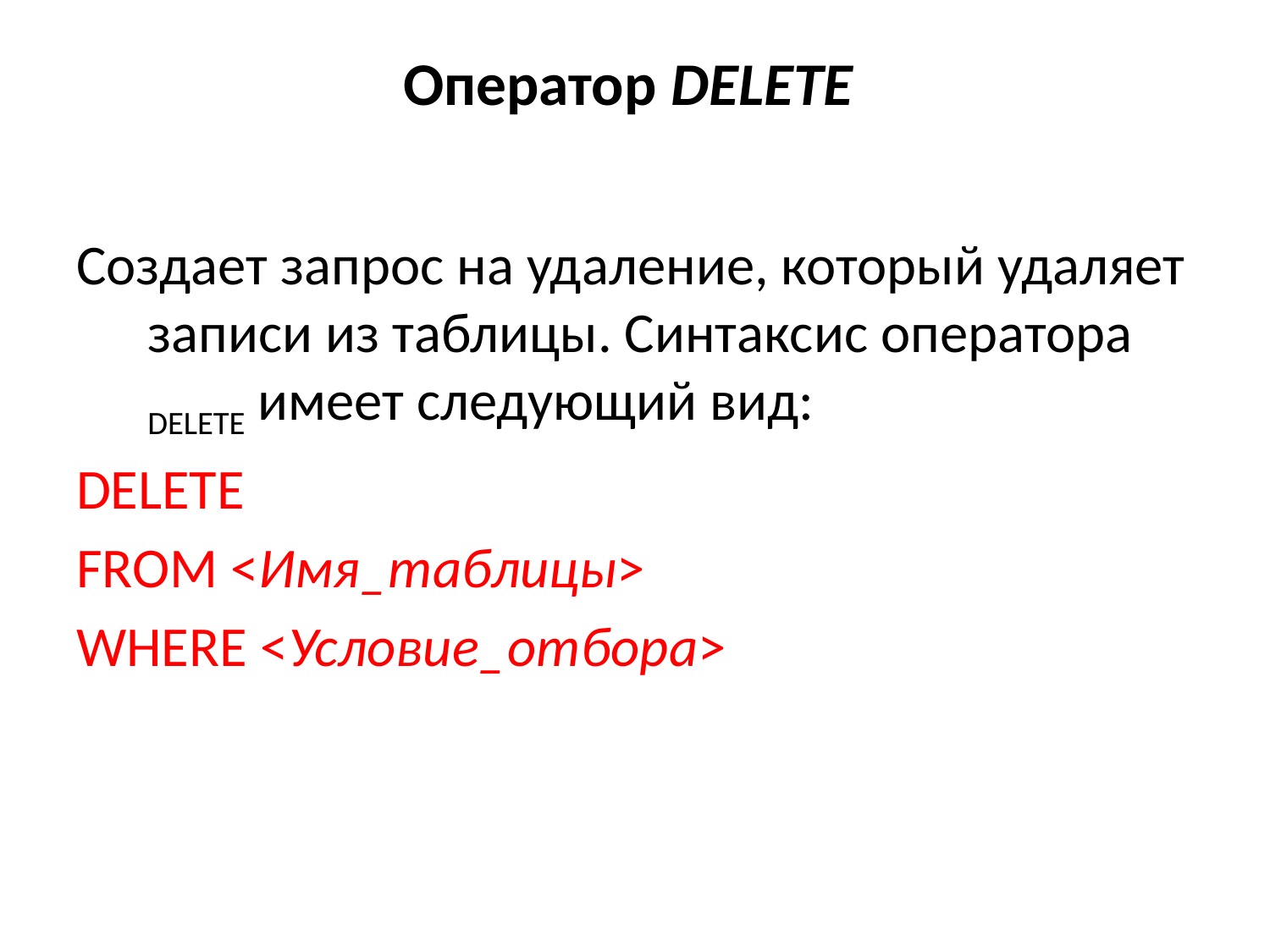

# Оператор DELETE
Создает запрос на удаление, который удаляет записи из таблицы. Синтаксис оператора DELETE имеет следующий вид:
DELETE
FROM <Имя_таблицы>
WHERE <Условие_отбора>